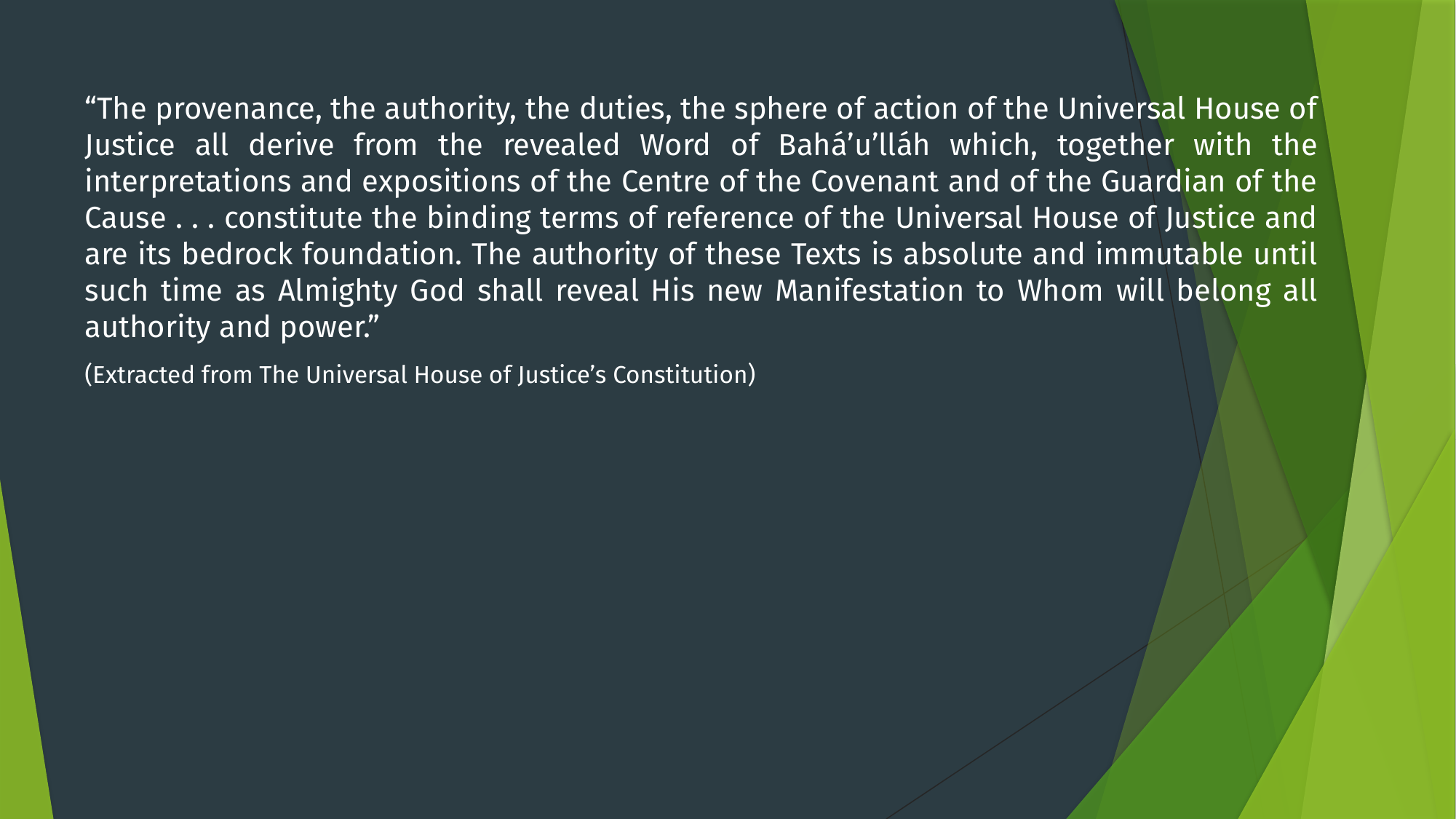

“The provenance, the authority, the duties, the sphere of action of the Universal House of Justice all derive from the revealed Word of Bahá’u’lláh which, together with the interpretations and expositions of the Centre of the Covenant and of the Guardian of the Cause . . . constitute the binding terms of reference of the Universal House of Justice and are its bedrock foundation. The authority of these Texts is absolute and immutable until such time as Almighty God shall reveal His new Manifestation to Whom will belong all authority and power.”
(Extracted from The Universal House of Justice’s Constitution)